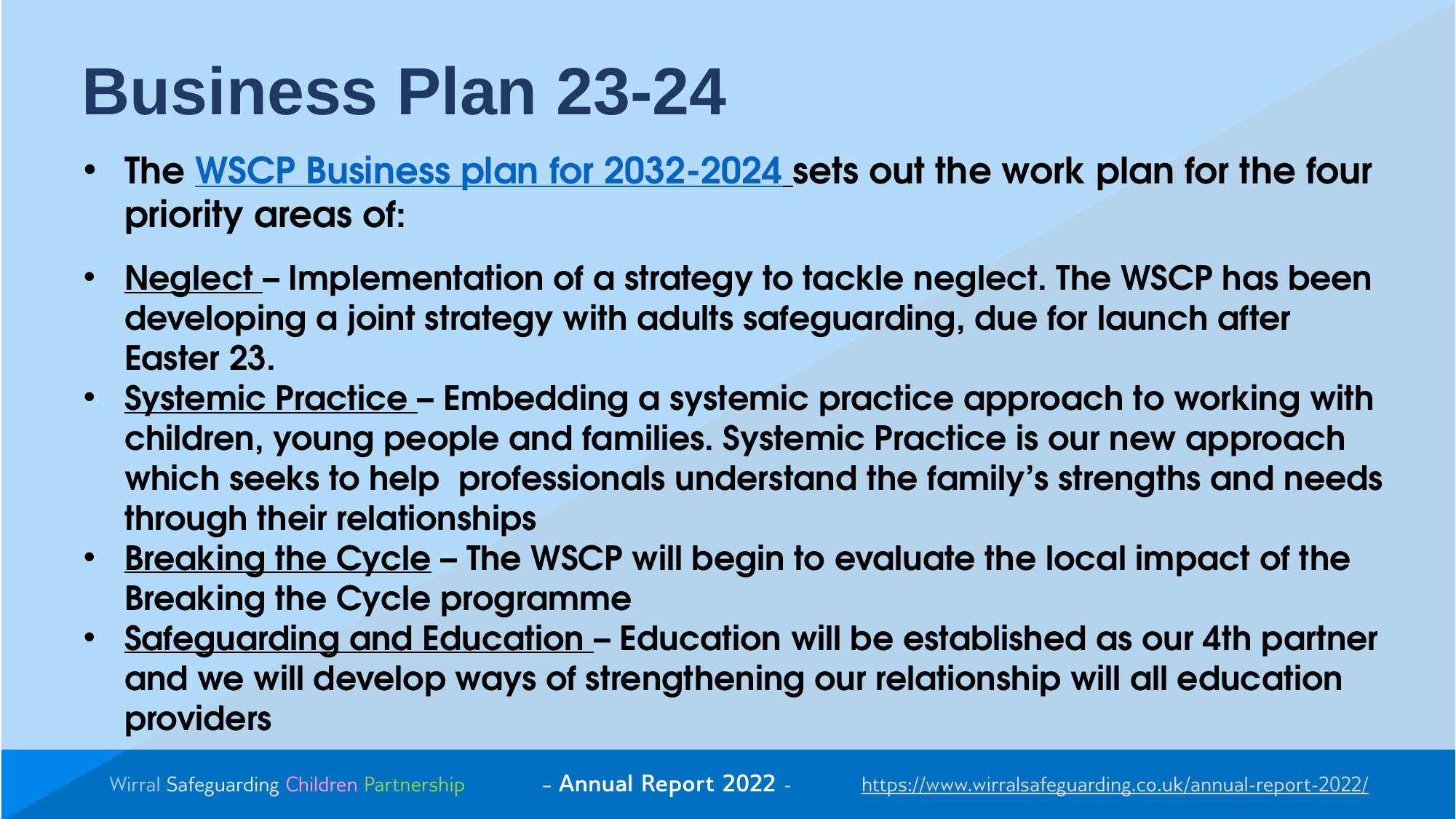

Business Plan 23-24
The WSCP Business plan for 2032-2024 sets out the work plan for the four priority areas of:

Neglect – Implementation of a strategy to tackle neglect. The WSCP has been developing a joint strategy with adults safeguarding, due for launch after Easter 23.
Systemic Practice – Embedding a systemic practice approach to working with children, young people and families. Systemic Practice is our new approach which seeks to help  professionals understand the family’s strengths and needs through their relationships
Breaking the Cycle – The WSCP will begin to evaluate the local impact of the Breaking the Cycle programme
Safeguarding and Education – Education will be established as our 4th partner and we will develop ways of strengthening our relationship will all education providers
Wirral Safeguarding Children Partnership            – Annual Report 2022 -           https://www.wirralsafeguarding.co.uk/annual-report-2022/